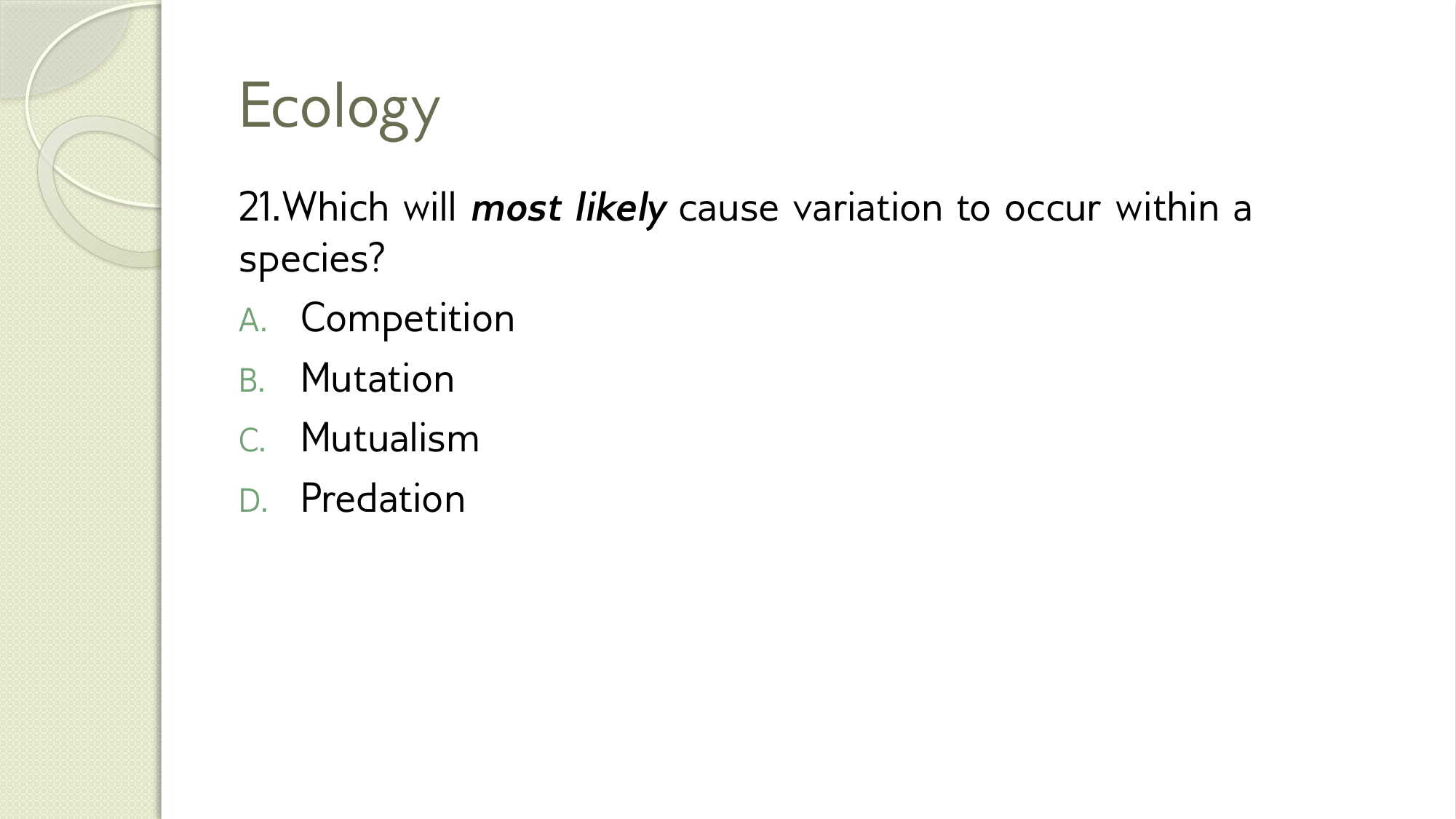

# Ecology
21.Which will most likely cause variation to occur within a species?
Competition
Mutation
Mutualism
Predation